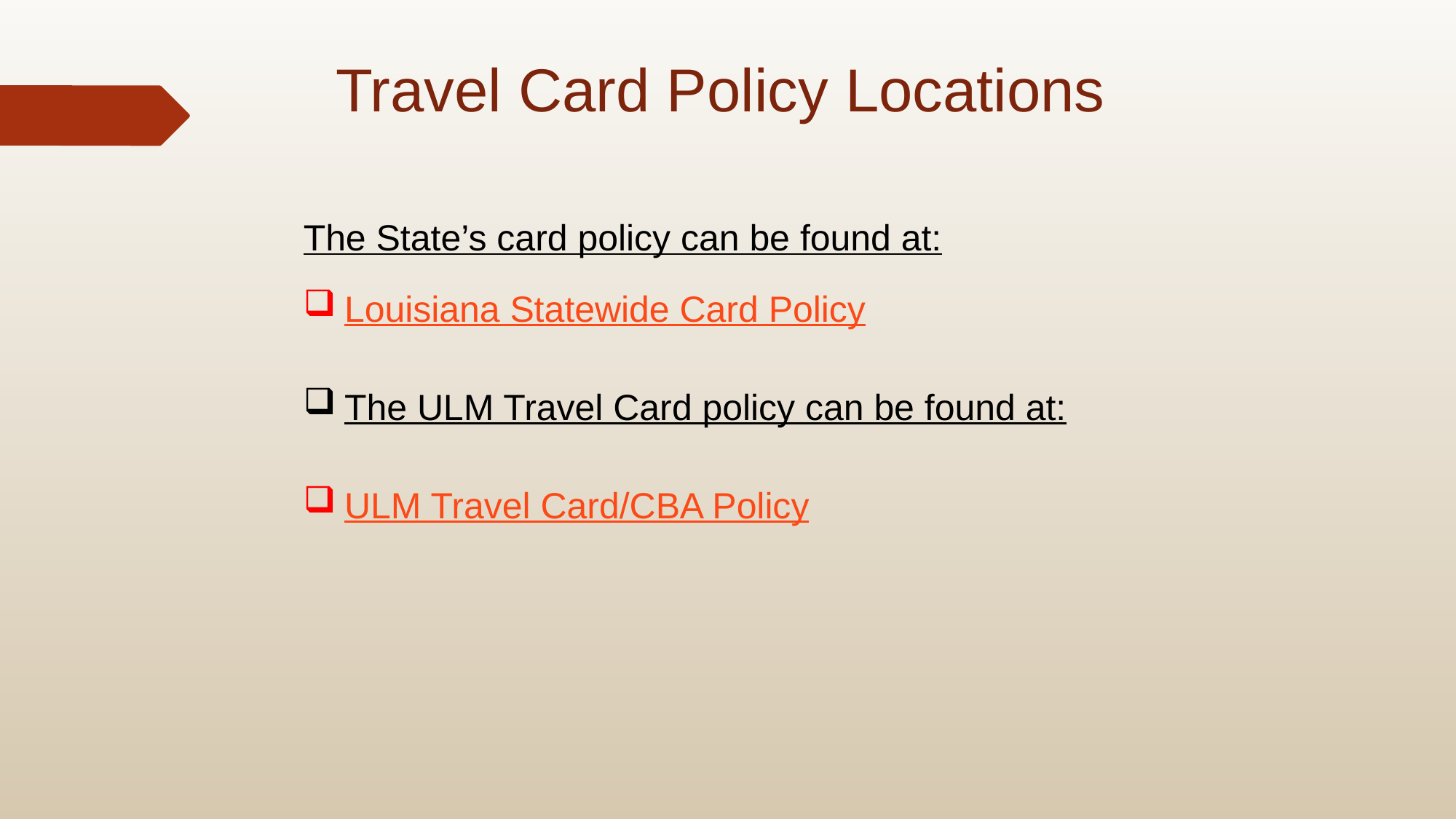

Travel Card Policy Locations
The State’s card policy can be found at:
Louisiana Statewide Card Policy
The ULM Travel Card policy can be found at:
ULM Travel Card/CBA Policy